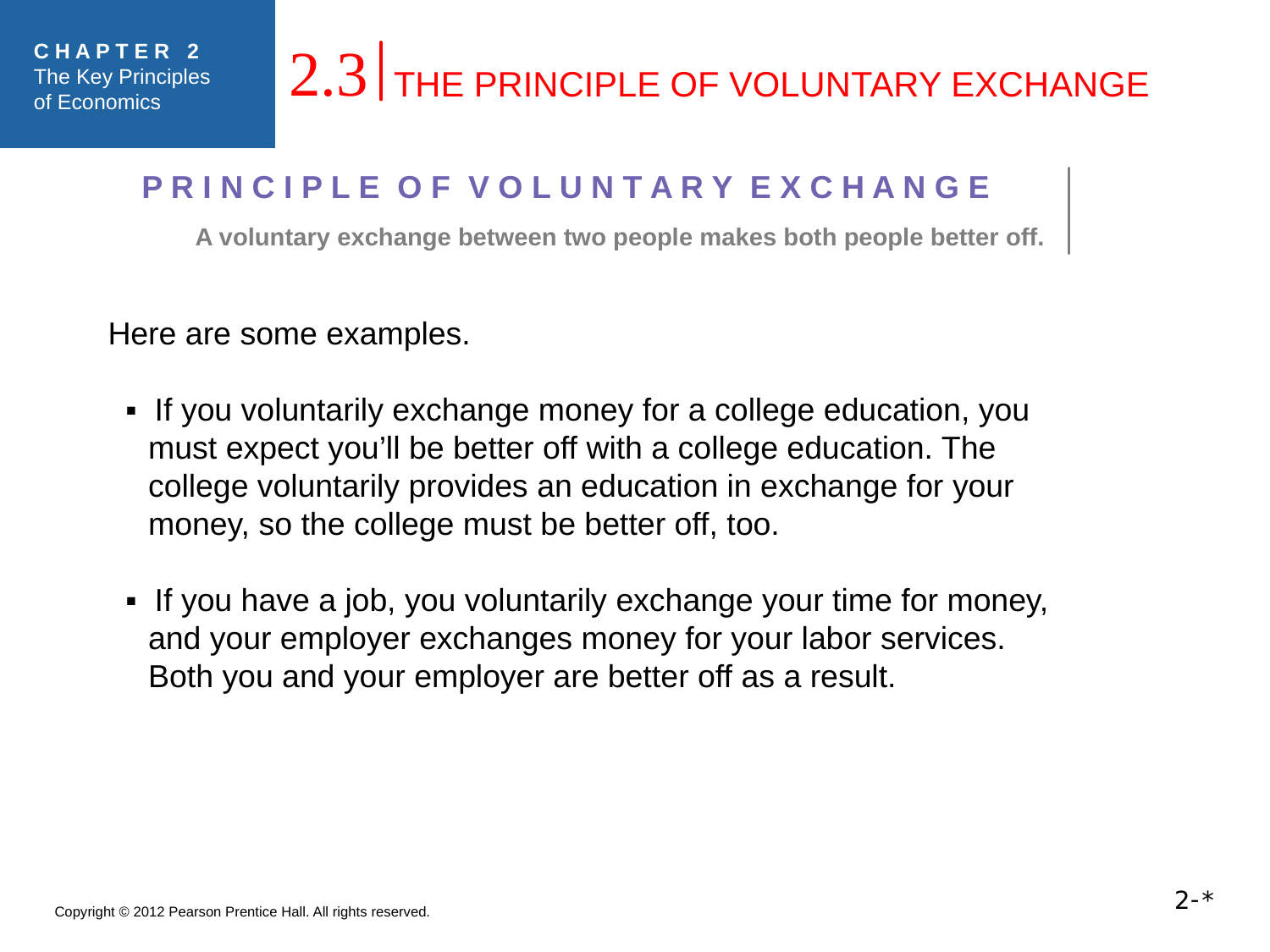

2.3
THE PRINCIPLE OF VOLUNTARY EXCHANGE
P R I N C I P L E  O F  V O L U N T A R Y  E X C H A N G E
A voluntary exchange between two people makes both people better off.
Here are some examples.
  ▪  If you voluntarily exchange money for a college education, you must expect you’ll be better off with a college education. The college voluntarily provides an education in exchange for your money, so the college must be better off, too.
  ▪  If you have a job, you voluntarily exchange your time for money, and your employer exchanges money for your labor services. Both you and your employer are better off as a result.